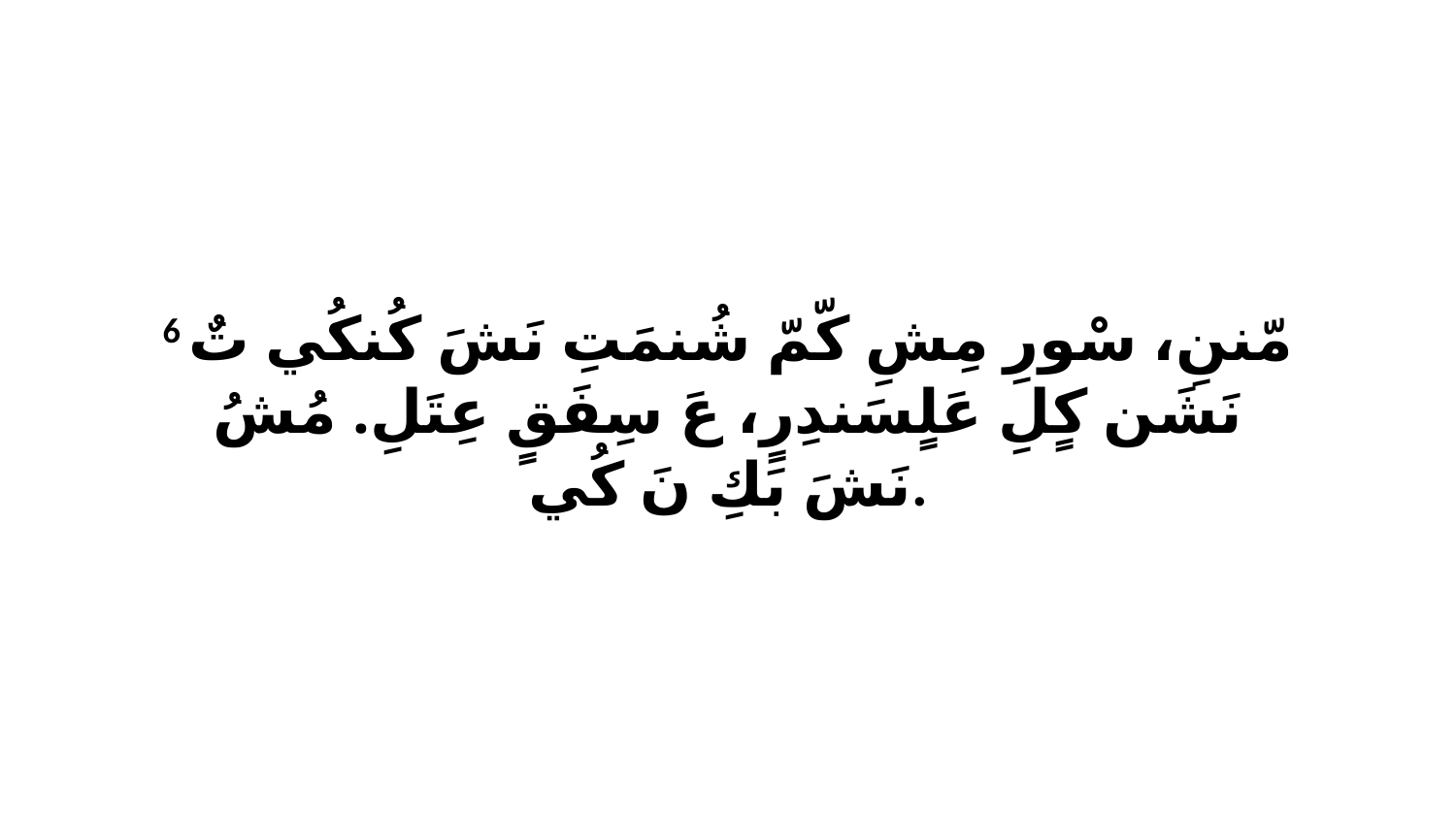

6 مّننِ، سْورِ مِشِ كّمّ شُنمَتِ نَشَ كُنكُي تٌ نَشَن كٍلِ عَلٍسَندِرٍ، عَ سِفَقٍ عِتَلِ. مُشُ نَشَ بَكِ نَ كُي.